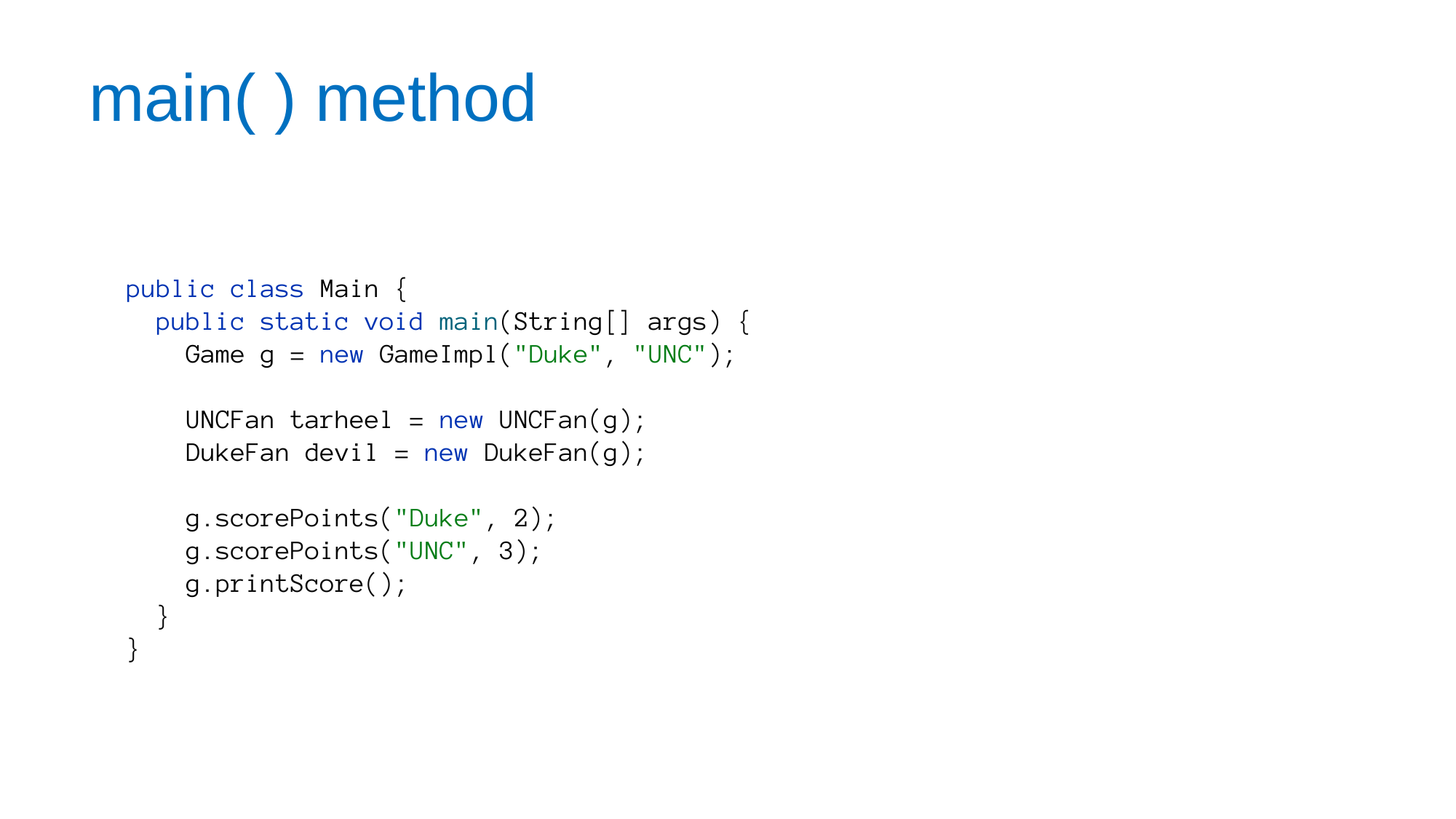

# main( ) method
public class Main {
  public static void main(String[] args) {
    Game g = new GameImpl("Duke", "UNC");
    UNCFan tarheel = new UNCFan(g);
    DukeFan devil = new DukeFan(g);
    g.scorePoints("Duke", 2);
    g.scorePoints("UNC", 3);
    g.printScore();
  }
}